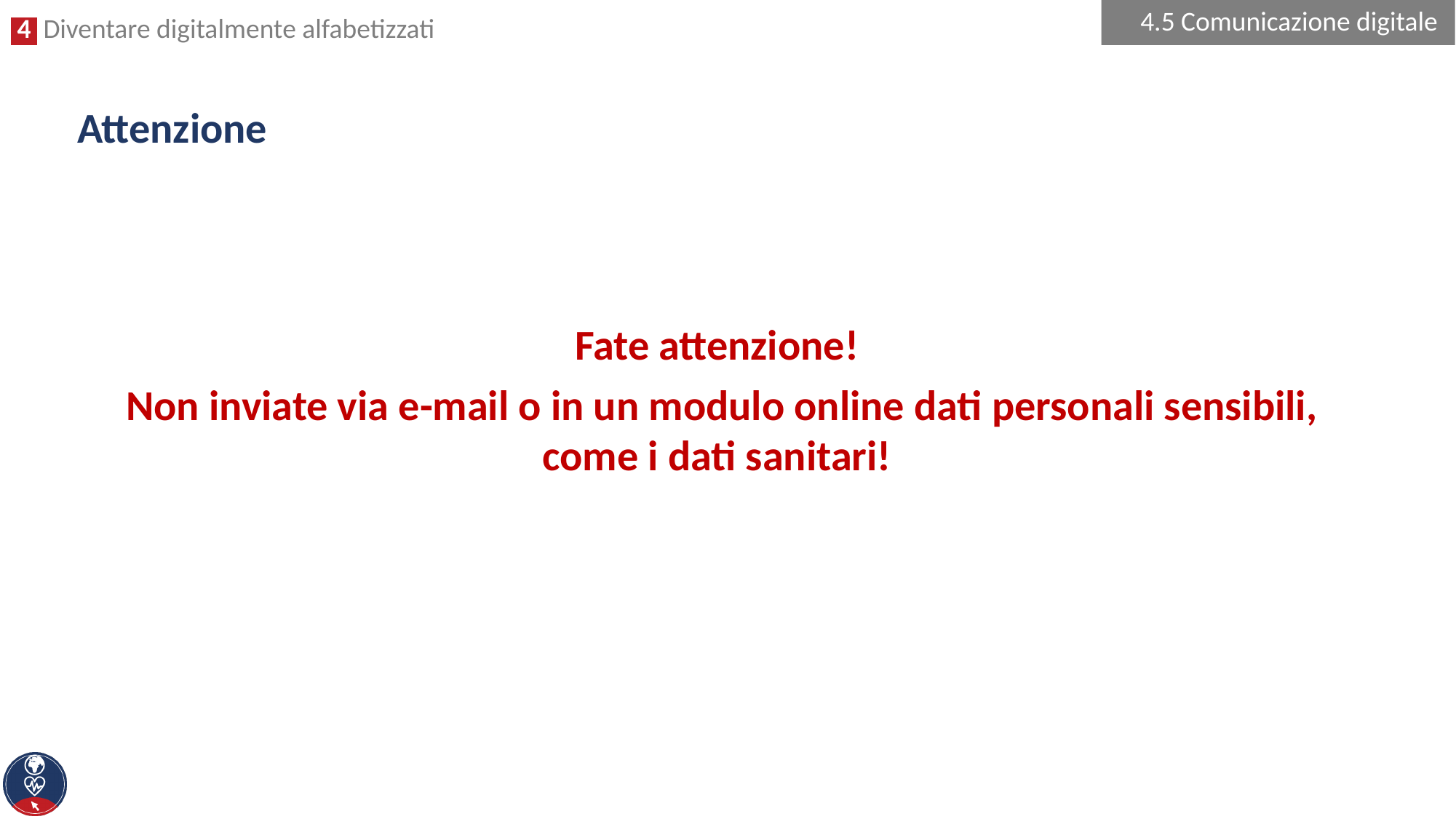

4.5 Comunicazione digitale
# Attenzione
Fate attenzione!
 Non inviate via e-mail o in un modulo online dati personali sensibili, come i dati sanitari!